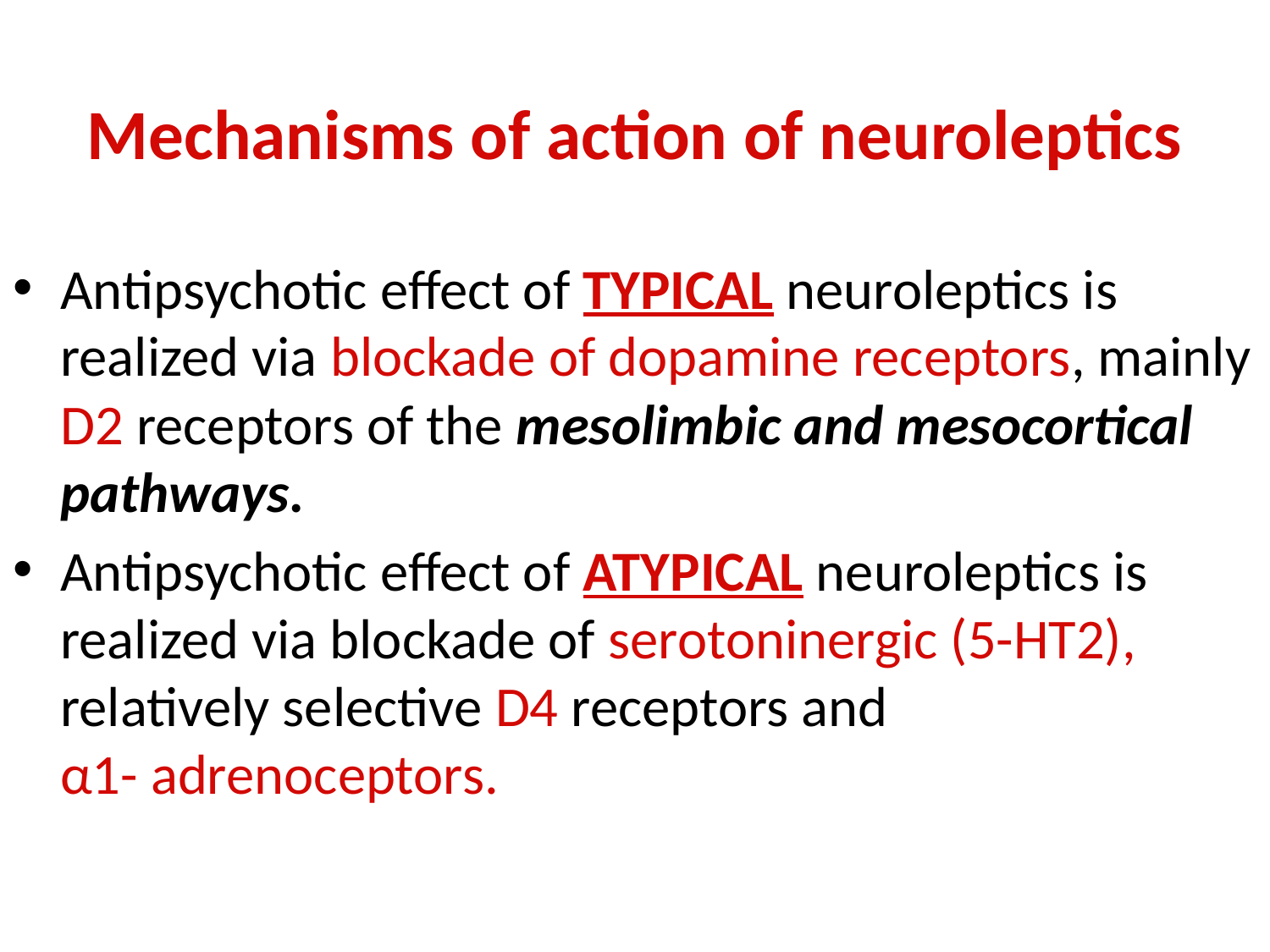

# Mechanisms of action of neuroleptics
Antipsychotic effect of TYPICAL neuroleptics is realized via blockade of dopamine receptors, mainly D2 receptors of the mesolimbic and mesocortical pathways.
Antipsychotic effect of ATYPICAL neuroleptics is realized via blockade of serotoninergic (5-HT2), relatively selective D4 receptors and
α1- adrenoceptors.